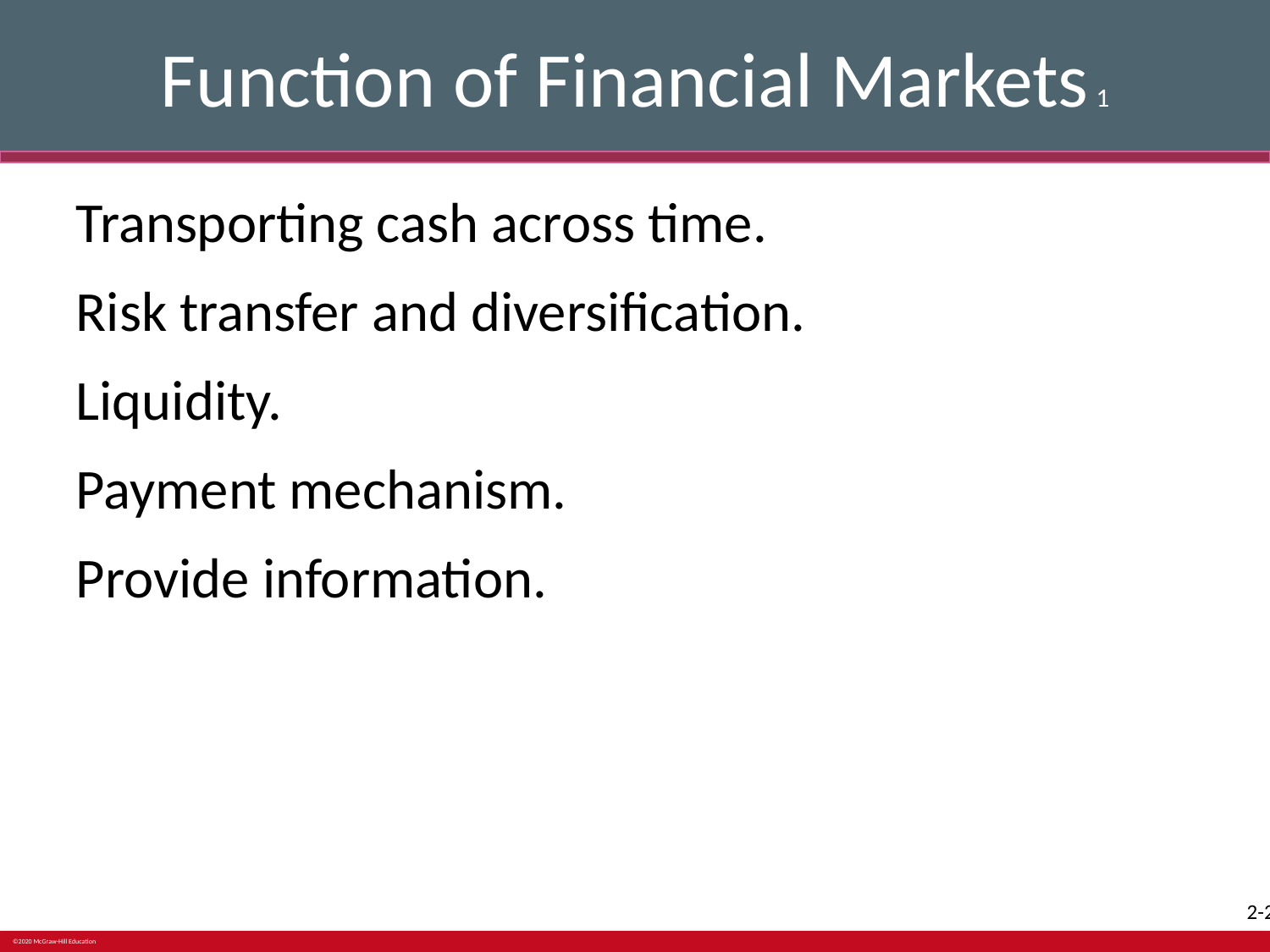

# Function of Financial Markets 1
Transporting cash across time.
Risk transfer and diversification.
Liquidity.
Payment mechanism.
Provide information.